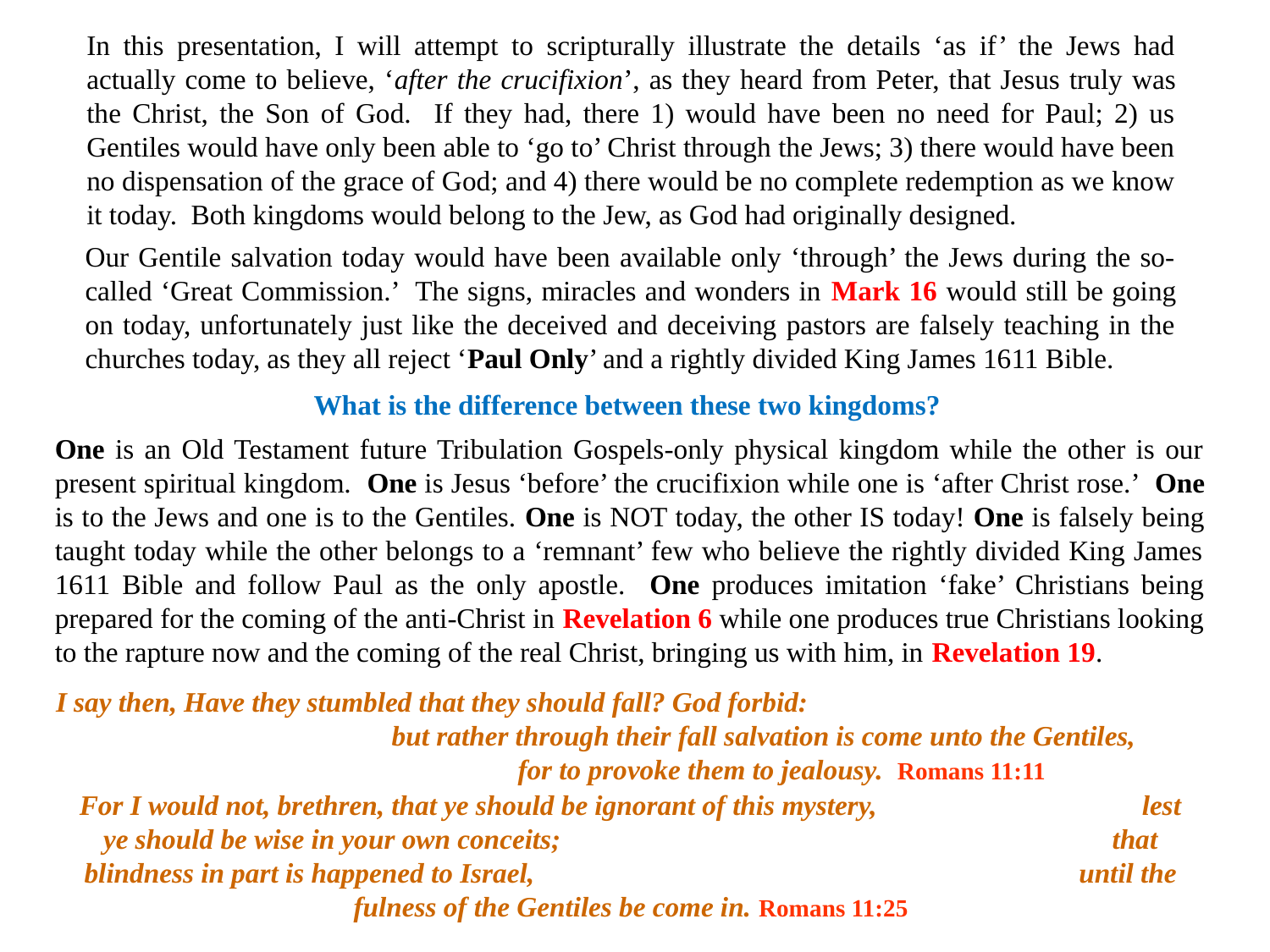

In this presentation, I will attempt to scripturally illustrate the details ‘as if’ the Jews had actually come to believe, ‘after the crucifixion’, as they heard from Peter, that Jesus truly was the Christ, the Son of God.  If they had, there 1) would have been no need for Paul; 2) us Gentiles would have only been able to ‘go to’ Christ through the Jews; 3) there would have been no dispensation of the grace of God; and 4) there would be no complete redemption as we know it today.  Both kingdoms would belong to the Jew, as God had originally designed.
Our Gentile salvation today would have been available only ‘through’ the Jews during the so-called ‘Great Commission.’  The signs, miracles and wonders in Mark 16 would still be going on today, unfortunately just like the deceived and deceiving pastors are falsely teaching in the churches today, as they all reject ‘Paul Only’ and a rightly divided King James 1611 Bible.
What is the difference between these two kingdoms?
One is an Old Testament future Tribulation Gospels-only physical kingdom while the other is our present spiritual kingdom.  One is Jesus ‘before’ the crucifixion while one is ‘after Christ rose.’  One is to the Jews and one is to the Gentiles. One is NOT today, the other IS today! One is falsely being taught today while the other belongs to a ‘remnant’ few who believe the rightly divided King James 1611 Bible and follow Paul as the only apostle.  One produces imitation ‘fake’ Christians being prepared for the coming of the anti-Christ in Revelation 6 while one produces true Christians looking to the rapture now and the coming of the real Christ, bringing us with him, in Revelation 19.
I say then, Have they stumbled that they should fall? God forbid:                                                                                                           but rather through their fall salvation is come unto the Gentiles,                                                      for to provoke them to jealousy.  Romans 11:11
For I would not, brethren, that ye should be ignorant of this mystery,                                      lest ye should be wise in your own conceits;                                                                               that blindness in part is happened to Israel,                                                                              until the fulness of the Gentiles be come in. Romans 11:25